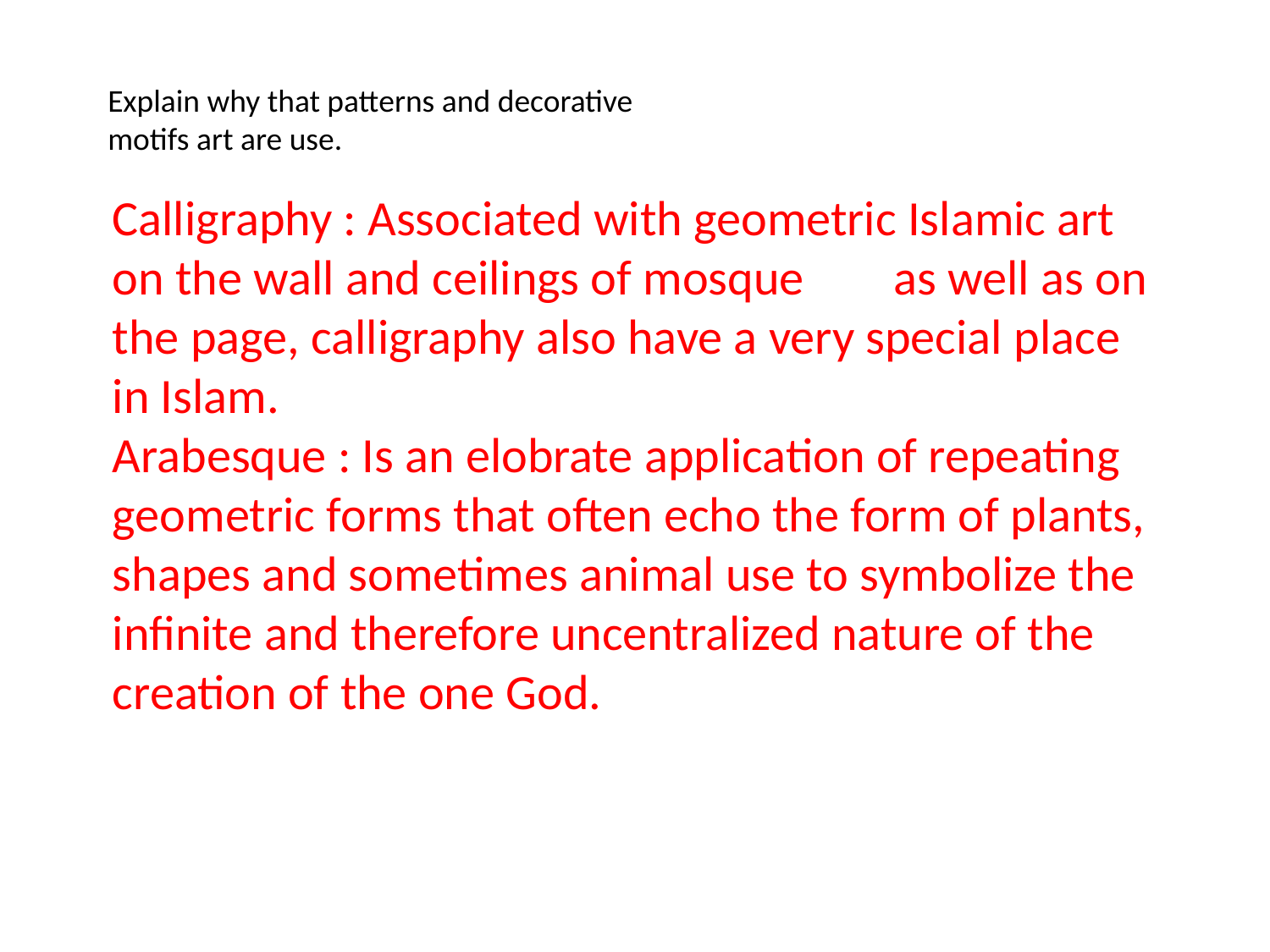

Explain why that patterns and decorative motifs art are use.
Calligraphy : Associated with geometric Islamic art on the wall and ceilings of mosque        as well as on the page, calligraphy also have a very special place in Islam.
Arabesque : Is an elobrate application of repeating geometric forms that often echo the form of plants, shapes and sometimes animal use to symbolize the infinite and therefore uncentralized nature of the creation of the one God.